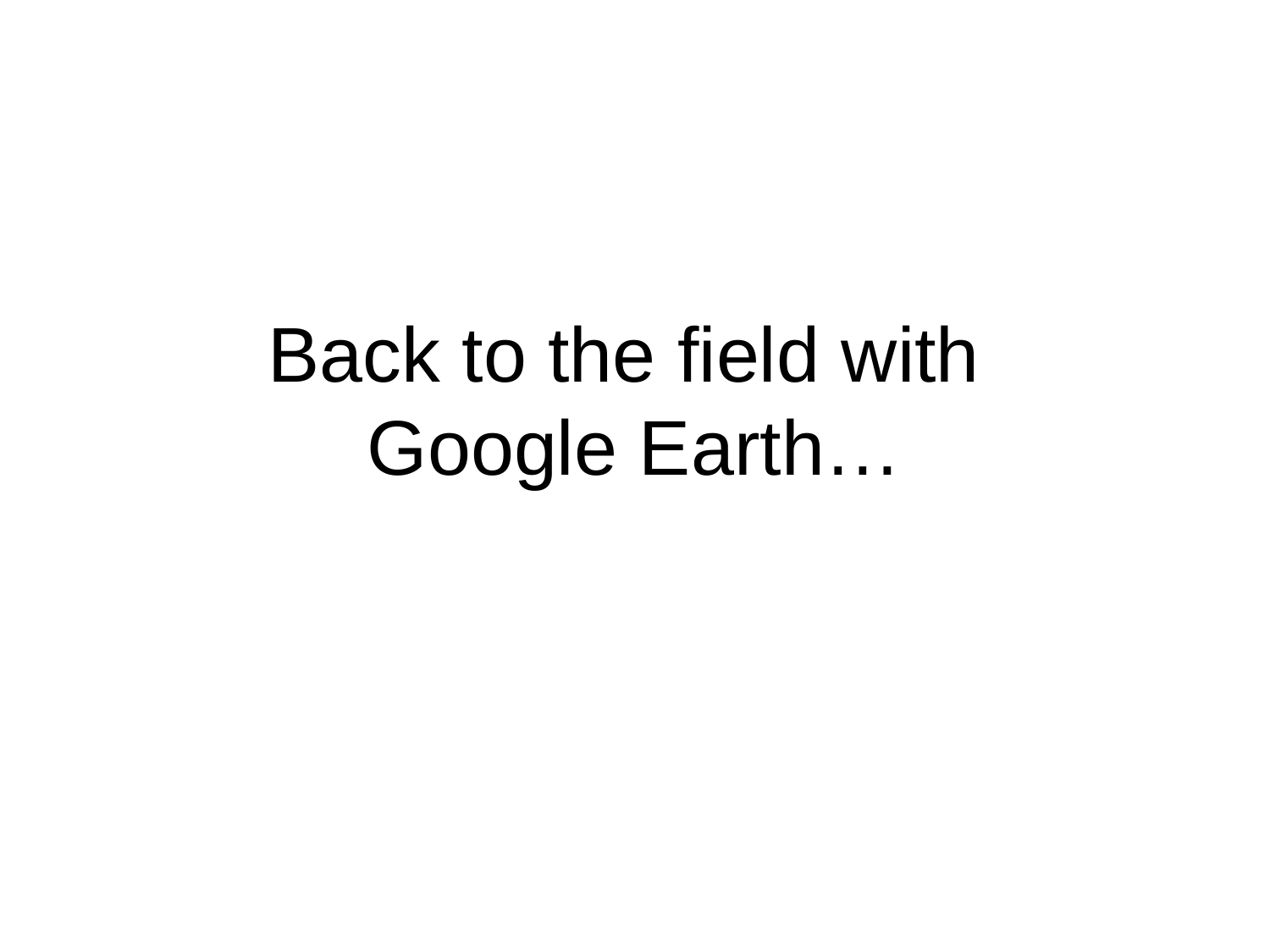

# Back to the field with Google Earth…